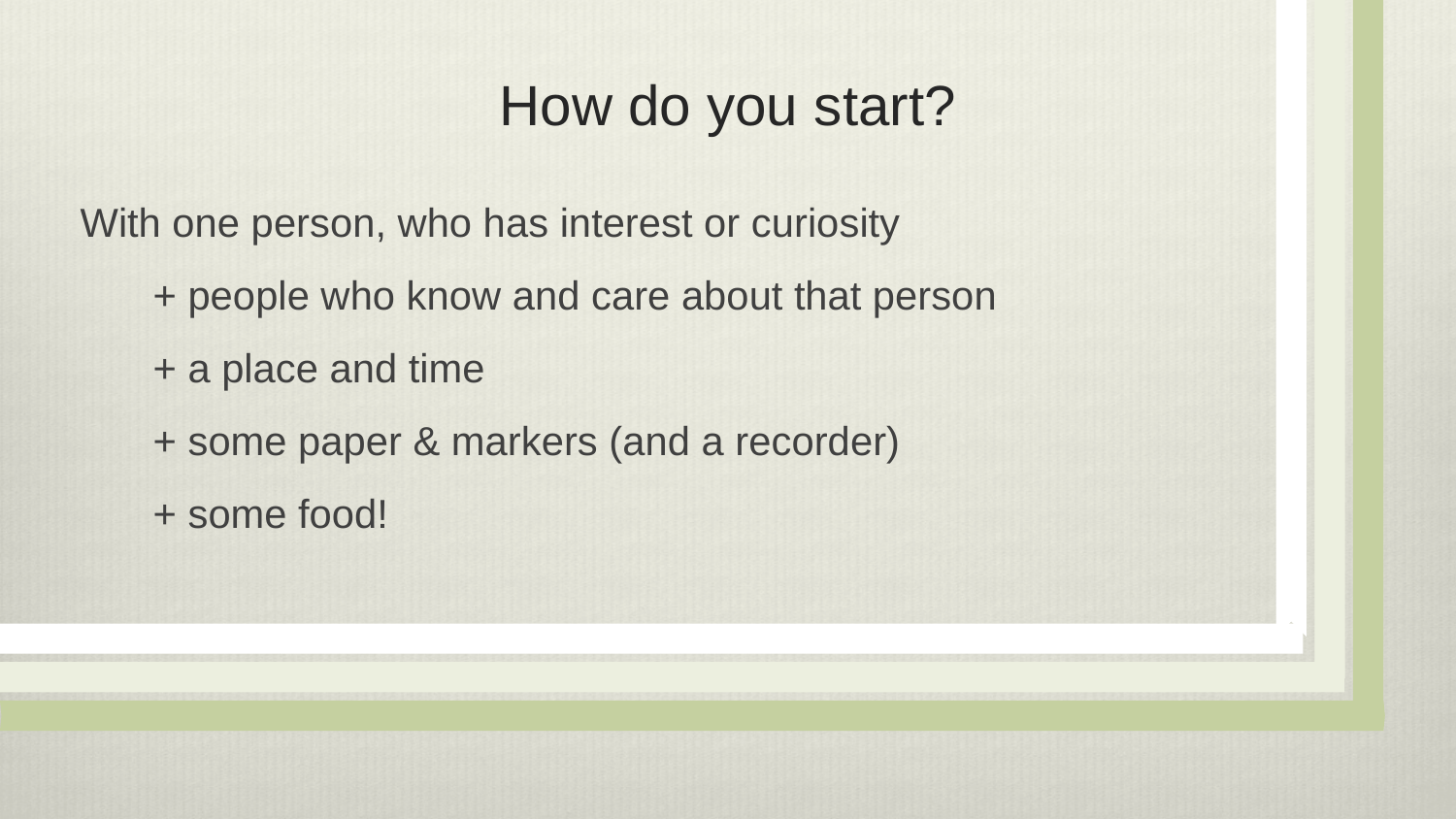

# How do you start?
With one person, who has interest or curiosity
+ people who know and care about that person
+ a place and time
+ some paper & markers (and a recorder)
+ some food!